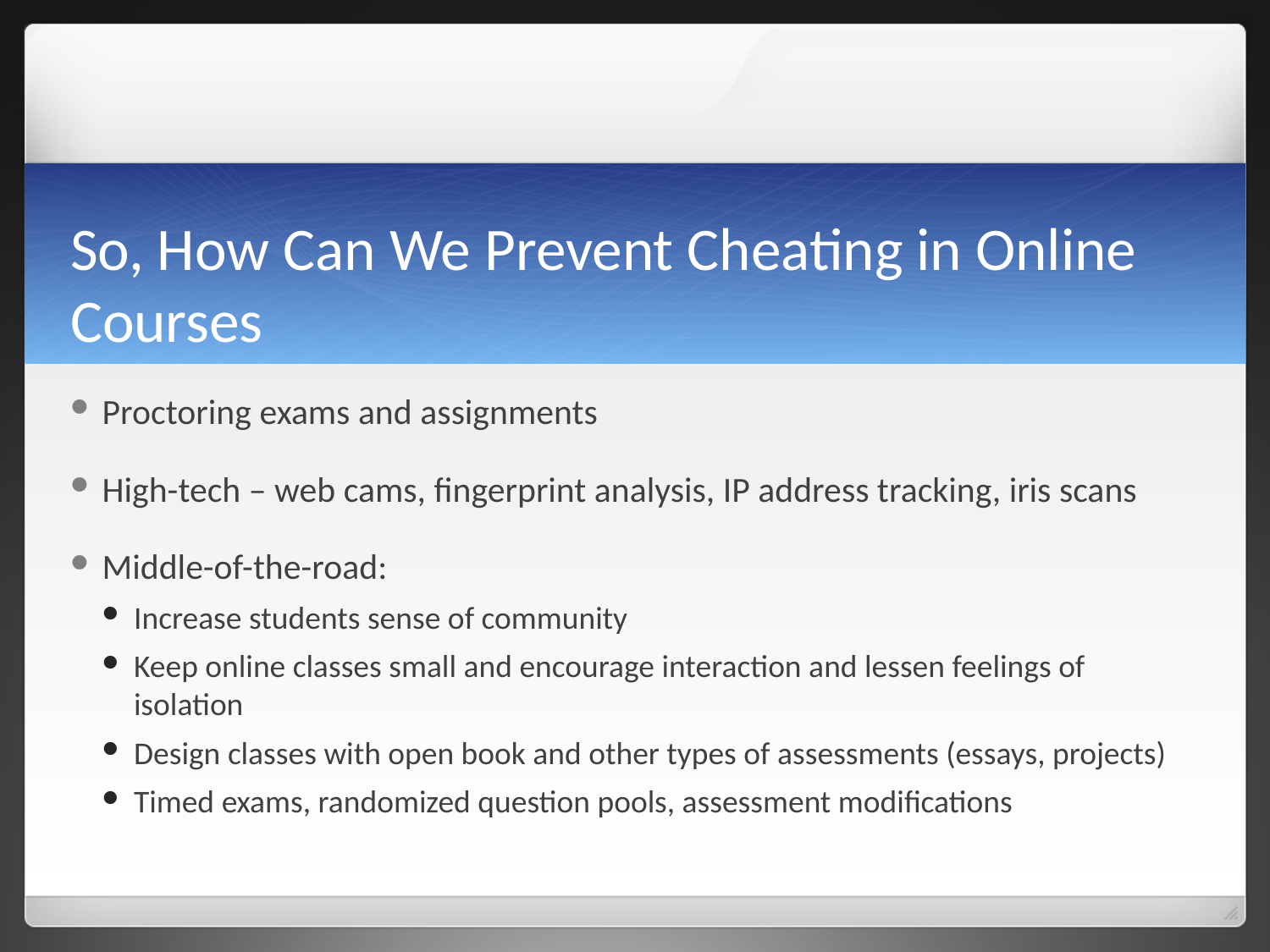

# So, How Can We Prevent Cheating in Online Courses
Proctoring exams and assignments
High-tech – web cams, fingerprint analysis, IP address tracking, iris scans
Middle-of-the-road:
Increase students sense of community
Keep online classes small and encourage interaction and lessen feelings of isolation
Design classes with open book and other types of assessments (essays, projects)
Timed exams, randomized question pools, assessment modifications